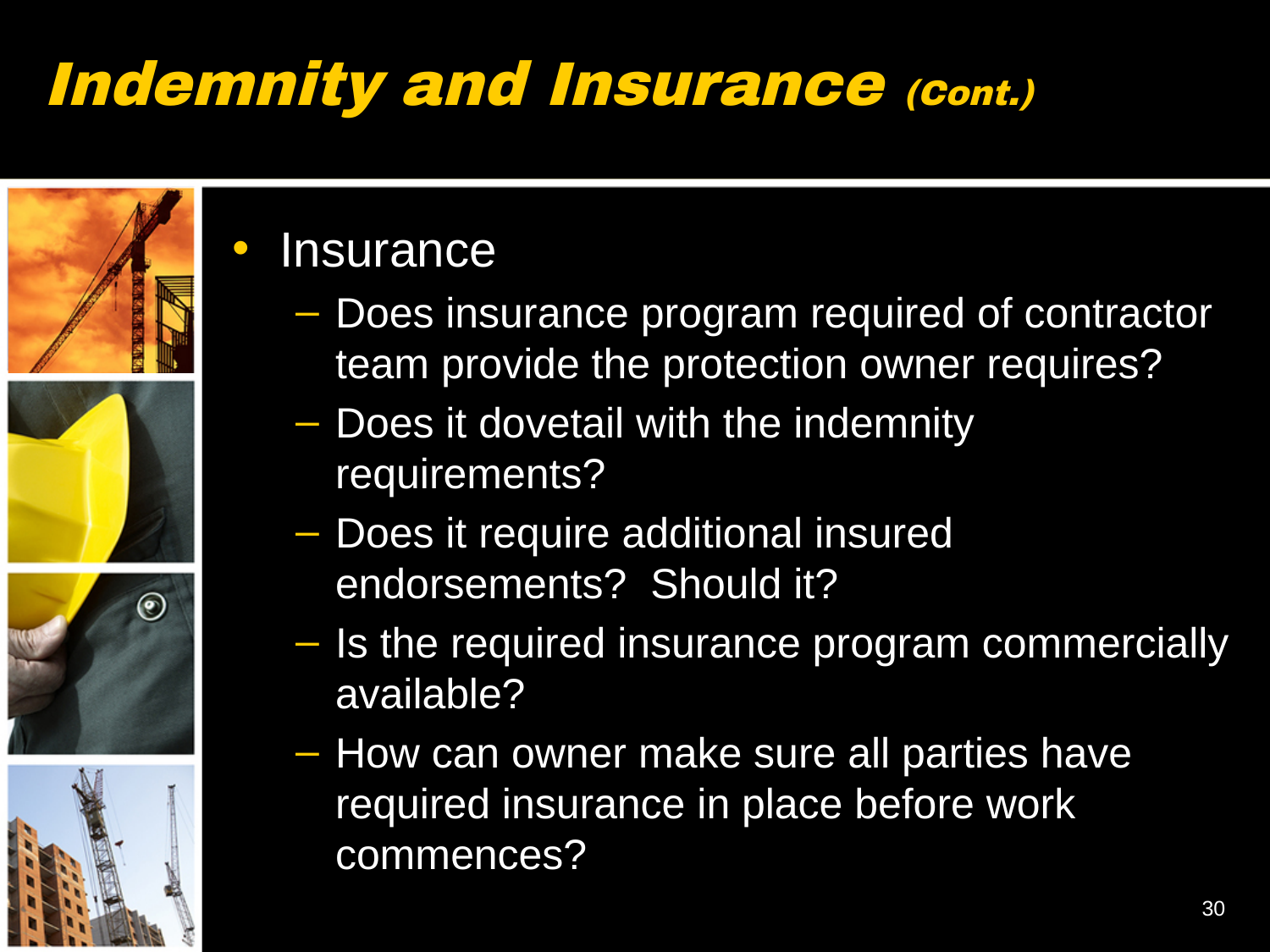

# Indemnity and Insurance (Cont.)
Insurance
Does insurance program required of contractor team provide the protection owner requires?
Does it dovetail with the indemnity requirements?
Does it require additional insured endorsements?  Should it?
Is the required insurance program commercially available?
How can owner make sure all parties have required insurance in place before work commences?

30